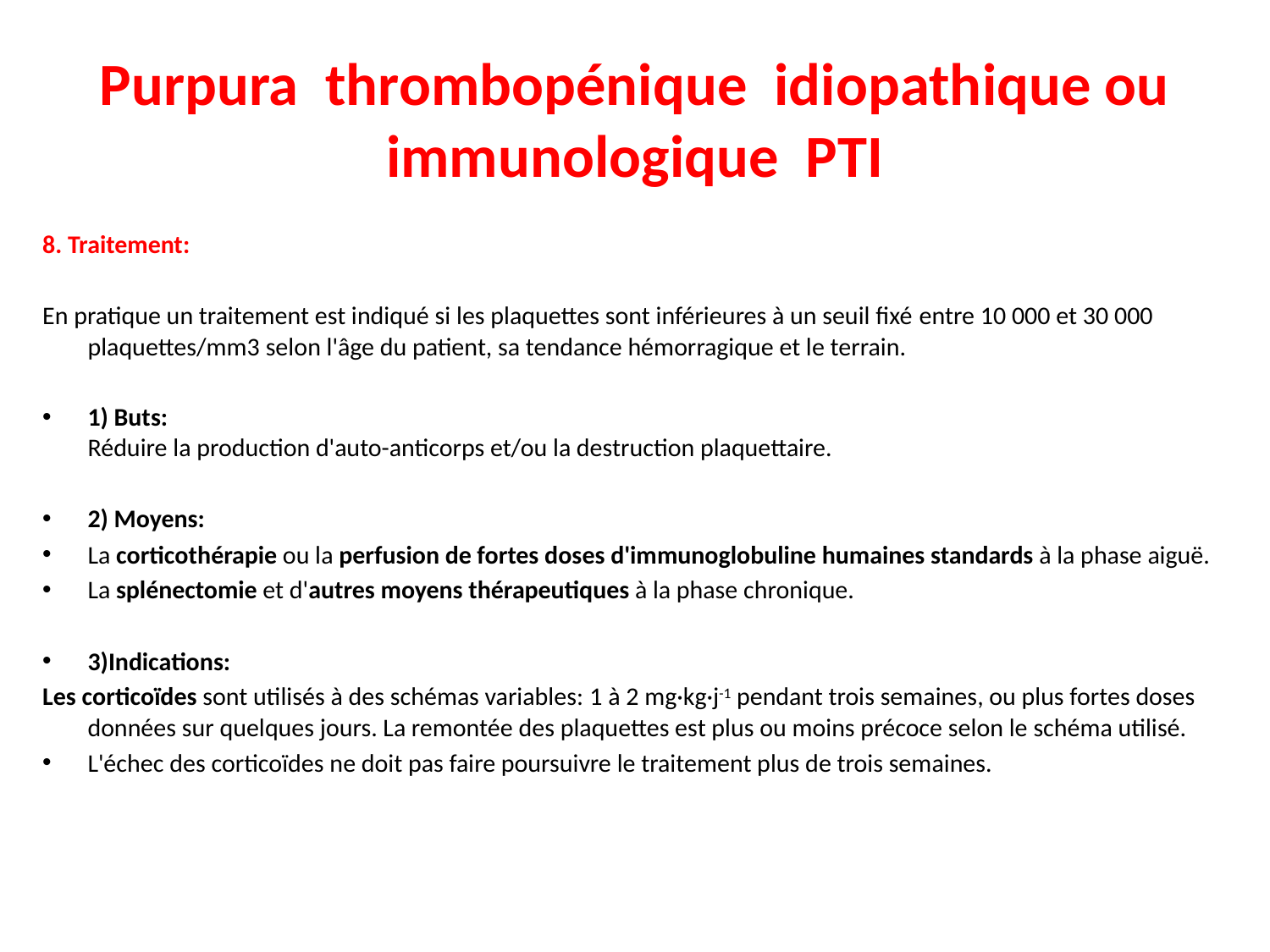

# Purpura  thrombopénique  idiopathique ou immunologique  PTI
8. Traitement:

En pratique un traitement est indiqué si les plaquettes sont inférieures à un seuil fixé entre 10 000 et 30 000 plaquettes/mm3 selon l'âge du patient, sa tendance hémorragique et le terrain.

1) Buts:
Réduire la production d'auto-anticorps et/ou la destruction plaquettaire.

2) Moyens:
La corticothérapie ou la perfusion de fortes doses d'immunoglobuline humaines standards à la phase aiguë.
La splénectomie et d'autres moyens thérapeutiques à la phase chronique.

3)Indications:
Les corticoïdes sont utilisés à des schémas variables: 1 à 2 mg·kg·j-1 pendant trois semaines, ou plus fortes doses données sur quelques jours. La remontée des plaquettes est plus ou moins précoce selon le schéma utilisé.
L'échec des corticoïdes ne doit pas faire poursuivre le traitement plus de trois semaines.